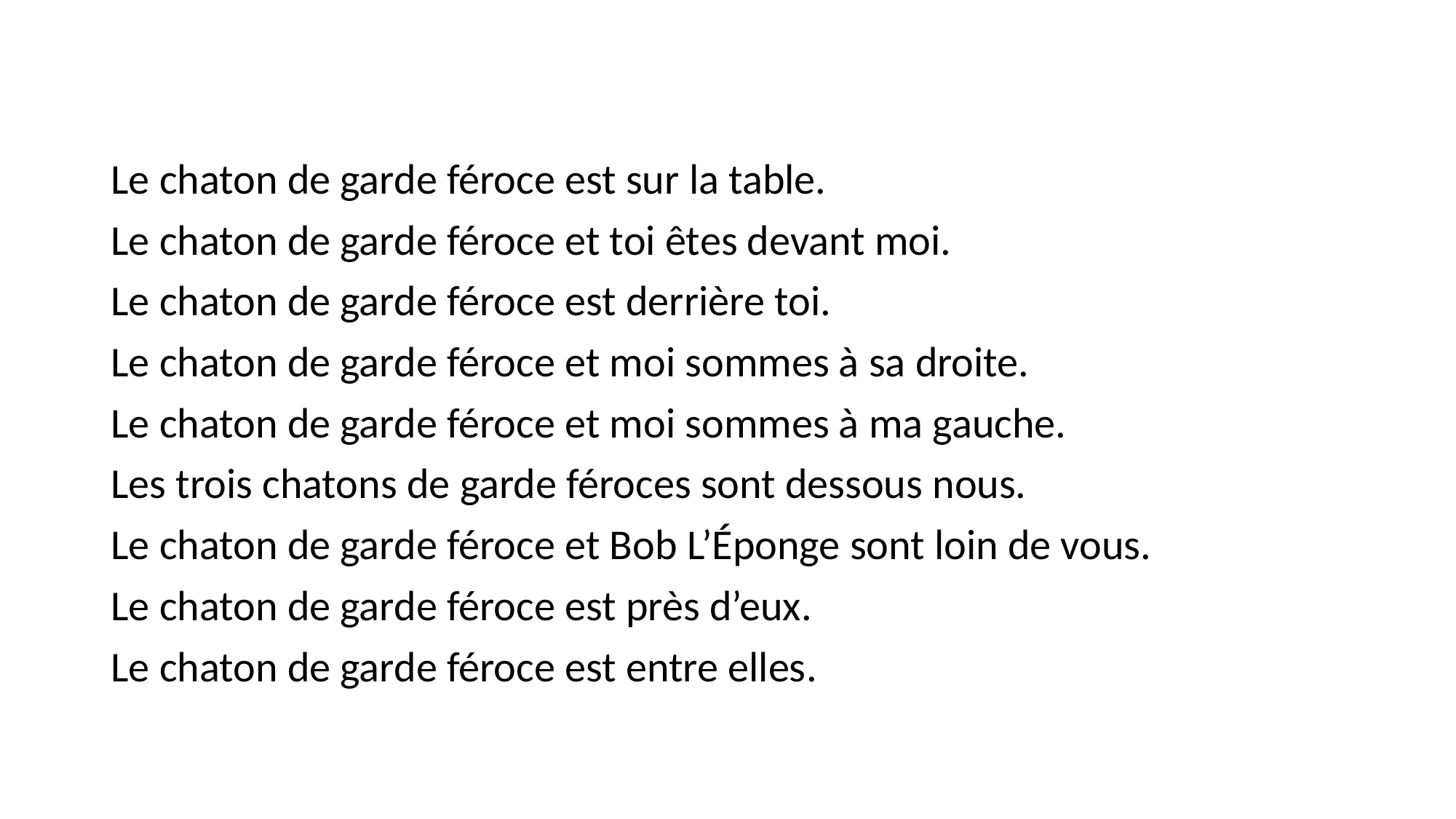

#
Le chaton de garde féroce est sur la table.
Le chaton de garde féroce et toi êtes devant moi.
Le chaton de garde féroce est derrière toi.
Le chaton de garde féroce et moi sommes à sa droite.
Le chaton de garde féroce et moi sommes à ma gauche.
Les trois chatons de garde féroces sont dessous nous.
Le chaton de garde féroce et Bob L’Éponge sont loin de vous.
Le chaton de garde féroce est près d’eux.
Le chaton de garde féroce est entre elles.